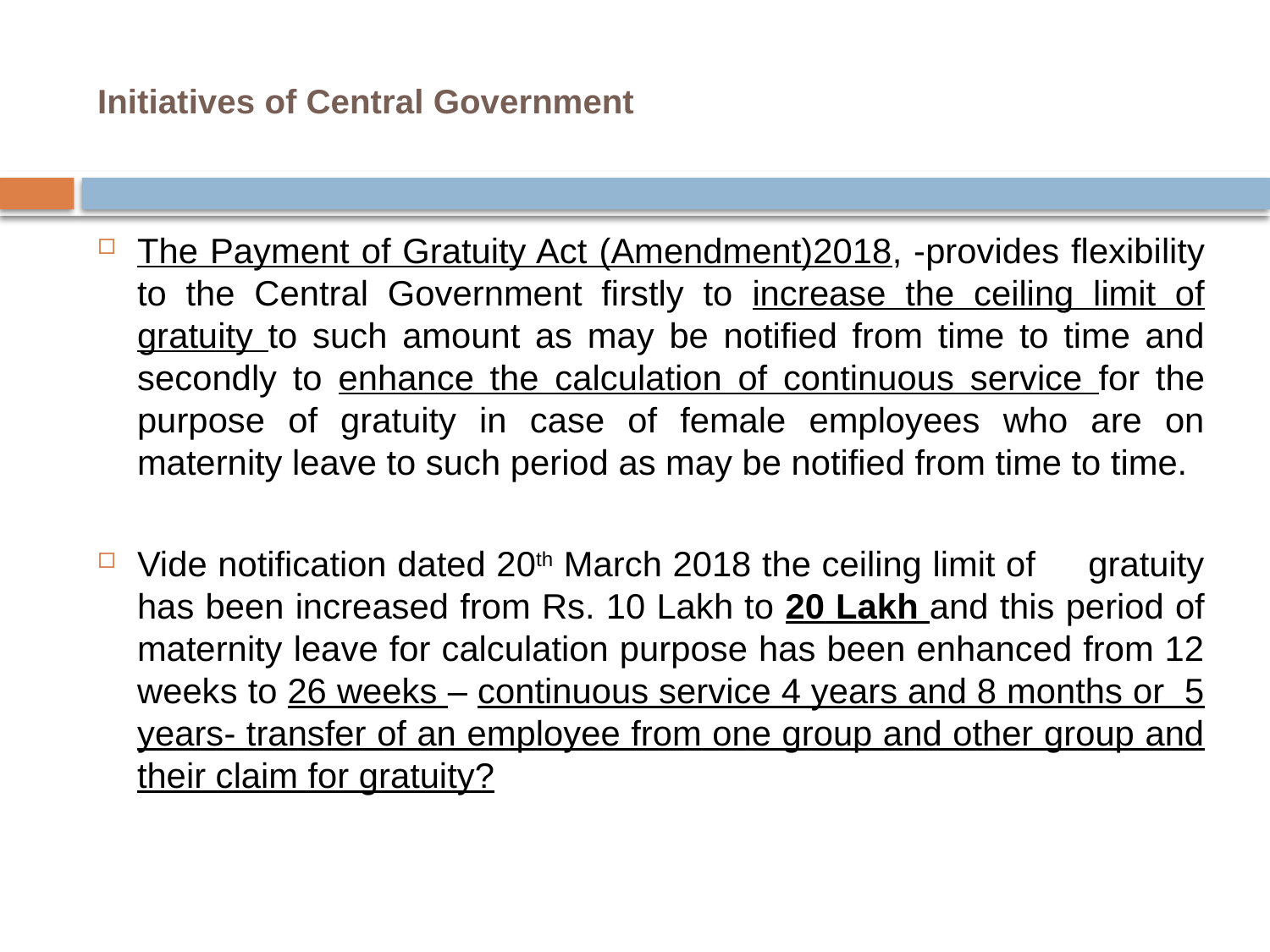

# Initiatives of Central Government
The Payment of Gratuity Act (Amendment)2018, -provides flexibility to the Central Government firstly to increase the ceiling limit of gratuity to such amount as may be notified from time to time and secondly to enhance the calculation of continuous service for the purpose of gratuity in case of female employees who are on maternity leave to such period as may be notified from time to time.

Vide notification dated 20th March 2018 the ceiling limit of     gratuity has been increased from Rs. 10 Lakh to 20 Lakh and this period of maternity leave for calculation purpose has been enhanced from 12 weeks to 26 weeks – continuous service 4 years and 8 months or  5 years- transfer of an employee from one group and other group and their claim for gratuity?